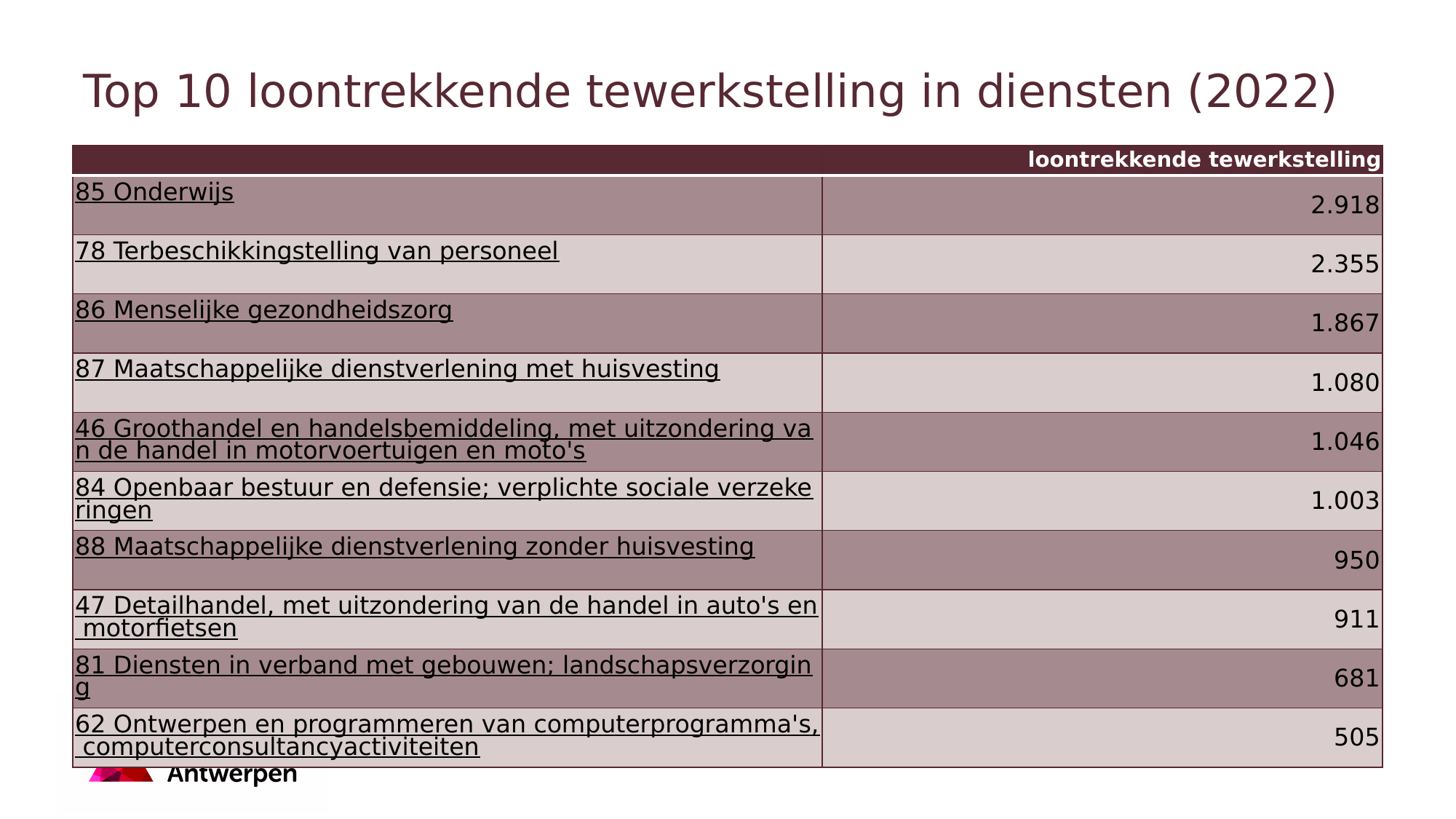

# Top 10 loontrekkende tewerkstelling in diensten (2022)
|  | loontrekkende tewerkstelling |
| --- | --- |
| 85 Onderwijs | 2.918 |
| 78 Terbeschikkingstelling van personeel | 2.355 |
| 86 Menselijke gezondheidszorg | 1.867 |
| 87 Maatschappelijke dienstverlening met huisvesting | 1.080 |
| 46 Groothandel en handelsbemiddeling, met uitzondering van de handel in motorvoertuigen en moto's | 1.046 |
| 84 Openbaar bestuur en defensie; verplichte sociale verzekeringen | 1.003 |
| 88 Maatschappelijke dienstverlening zonder huisvesting | 950 |
| 47 Detailhandel, met uitzondering van de handel in auto's en motorfietsen | 911 |
| 81 Diensten in verband met gebouwen; landschapsverzorging | 681 |
| 62 Ontwerpen en programmeren van computerprogramma's, computerconsultancyactiviteiten | 505 |